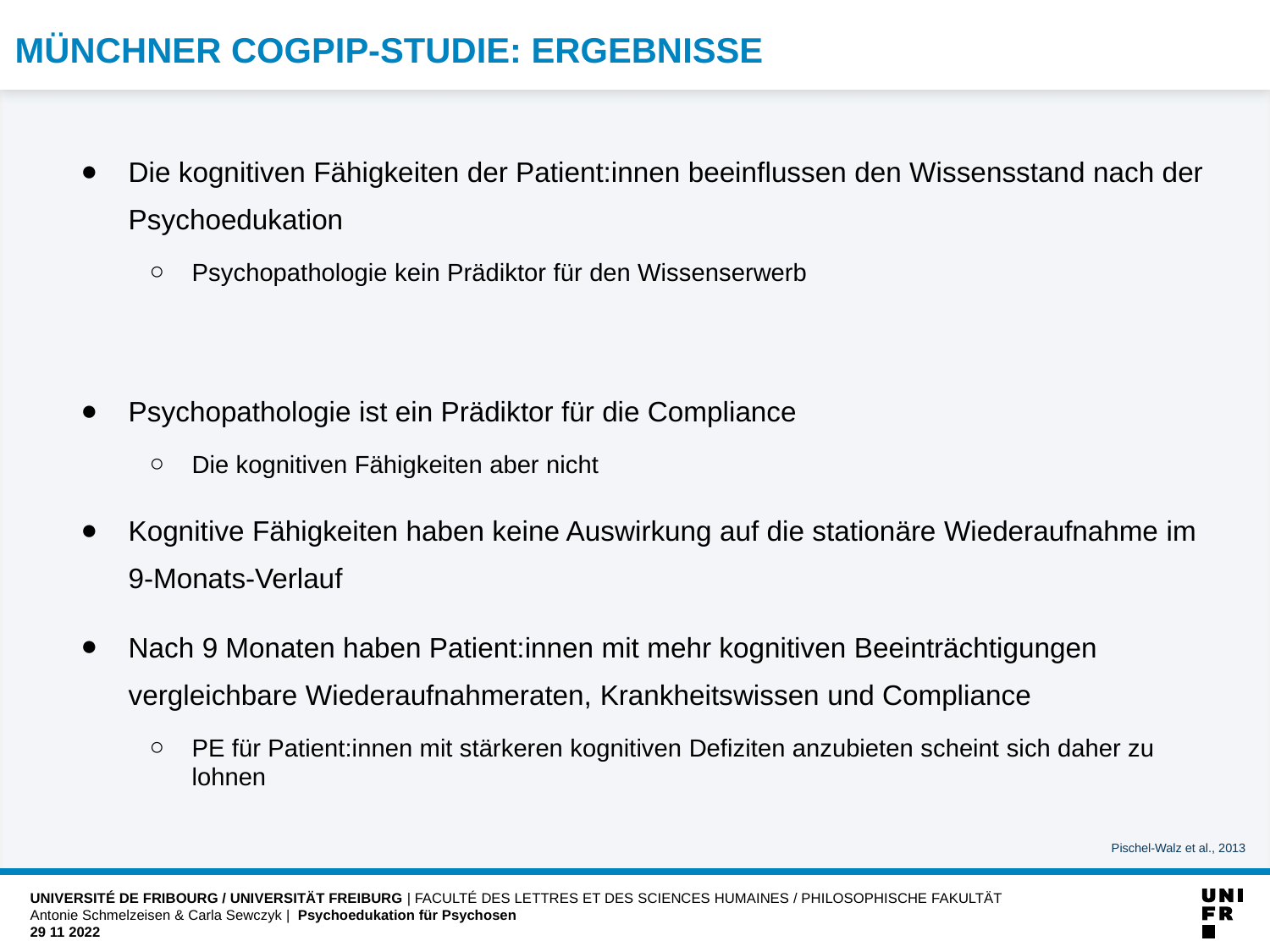

# Münchner COGPIP-Studie: Ergebnisse
Die kognitiven Fähigkeiten der Patient:innen beeinflussen den Wissensstand nach der Psychoedukation
Psychopathologie kein Prädiktor für den Wissenserwerb

Psychopathologie ist ein Prädiktor für die Compliance
Die kognitiven Fähigkeiten aber nicht
Kognitive Fähigkeiten haben keine Auswirkung auf die stationäre Wiederaufnahme im 9-Monats-Verlauf
Nach 9 Monaten haben Patient:innen mit mehr kognitiven Beeinträchtigungen vergleichbare Wiederaufnahmeraten, Krankheitswissen und Compliance
PE für Patient:innen mit stärkeren kognitiven Defiziten anzubieten scheint sich daher zu lohnen
Pischel-Walz et al., 2013